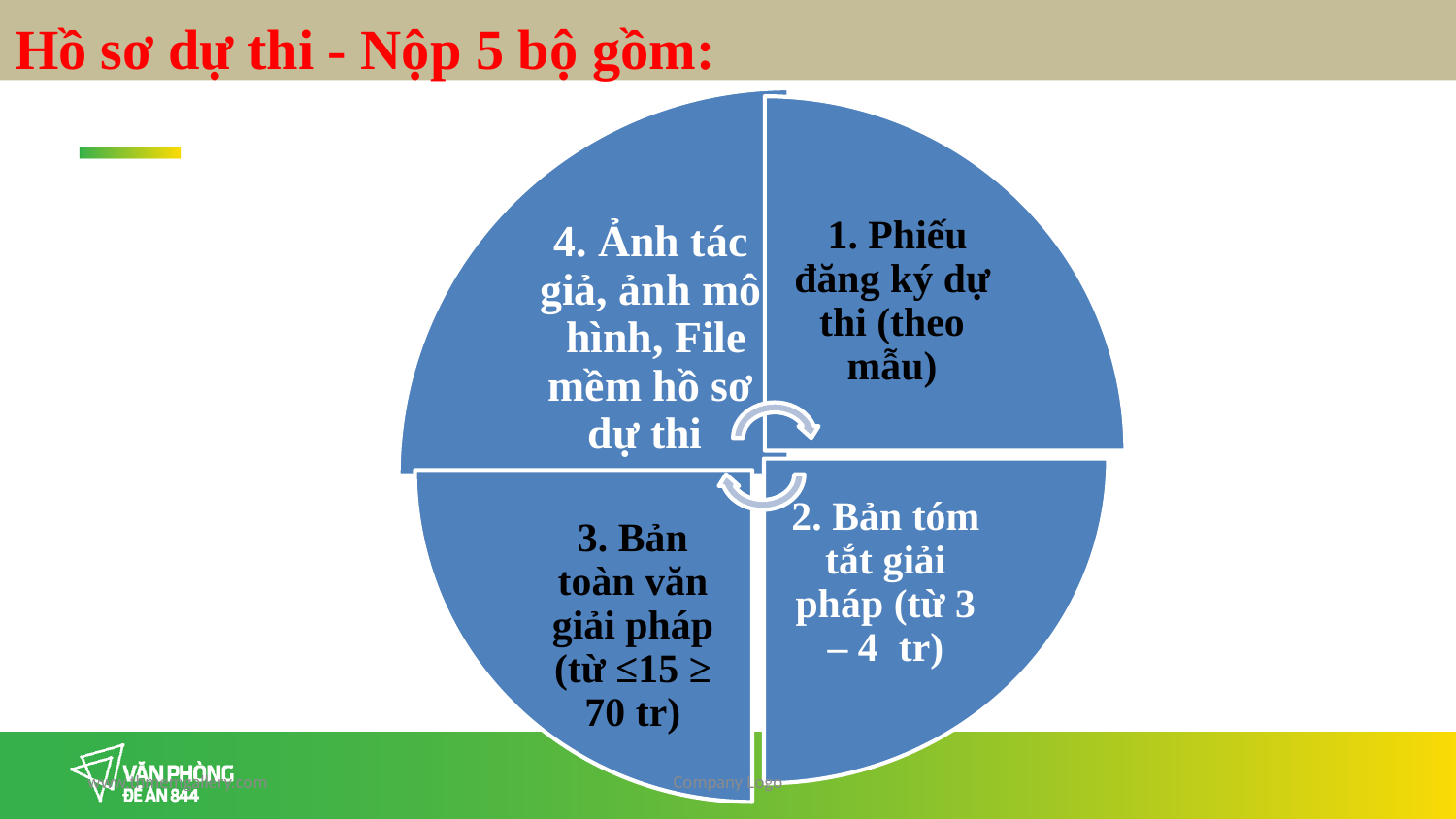

# Hồ sơ dự thi - Nộp 5 bộ gồm:
4. Ảnh tác giả, ảnh mô  hình, File mềm hồ sơ dự thi
 1. Phiếu đăng ký dự thi (theo mẫu)

2. Bản tóm tắt giải pháp (từ 3 – 4  tr)

3. Bản toàn văn giải pháp (từ ≤15 ≥ 70 tr)
www.thmemgallery.com
Company Logo